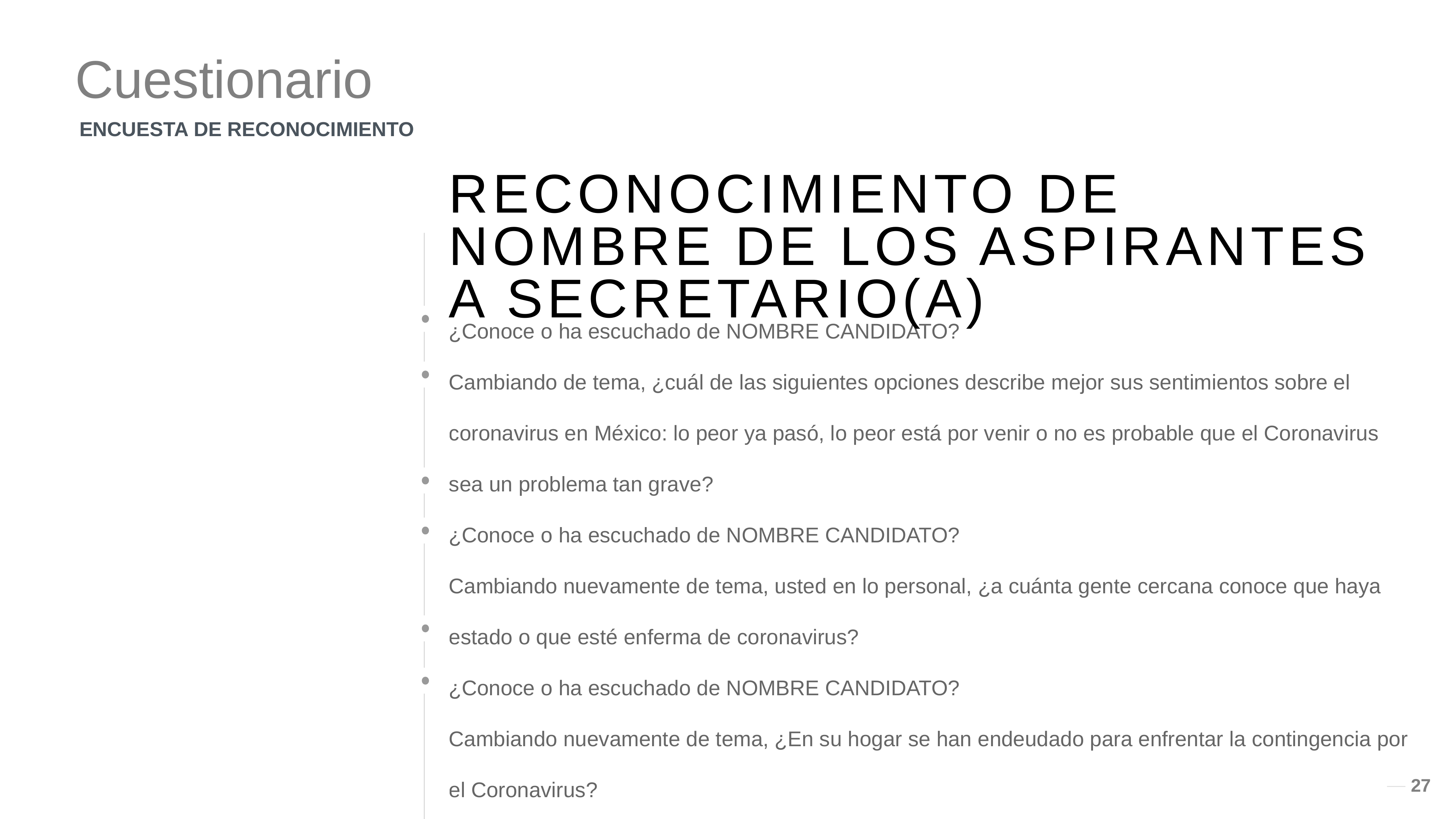

Cuestionario
ENCUESTA DE RECONOCIMIENTO
RECONOCIMIENTO DE NOMBRE DE LOS ASPIRANTES A SECRETARIO(A)
¿Conoce o ha escuchado de NOMBRE CANDIDATO?
Cambiando de tema, ¿cuál de las siguientes opciones describe mejor sus sentimientos sobre el coronavirus en México: lo peor ya pasó, lo peor está por venir o no es probable que el Coronavirus sea un problema tan grave?
¿Conoce o ha escuchado de NOMBRE CANDIDATO?
Cambiando nuevamente de tema, usted en lo personal, ¿a cuánta gente cercana conoce que haya estado o que esté enferma de coronavirus?
¿Conoce o ha escuchado de NOMBRE CANDIDATO?
Cambiando nuevamente de tema, ¿En su hogar se han endeudado para enfrentar la contingencia por el Coronavirus?

27